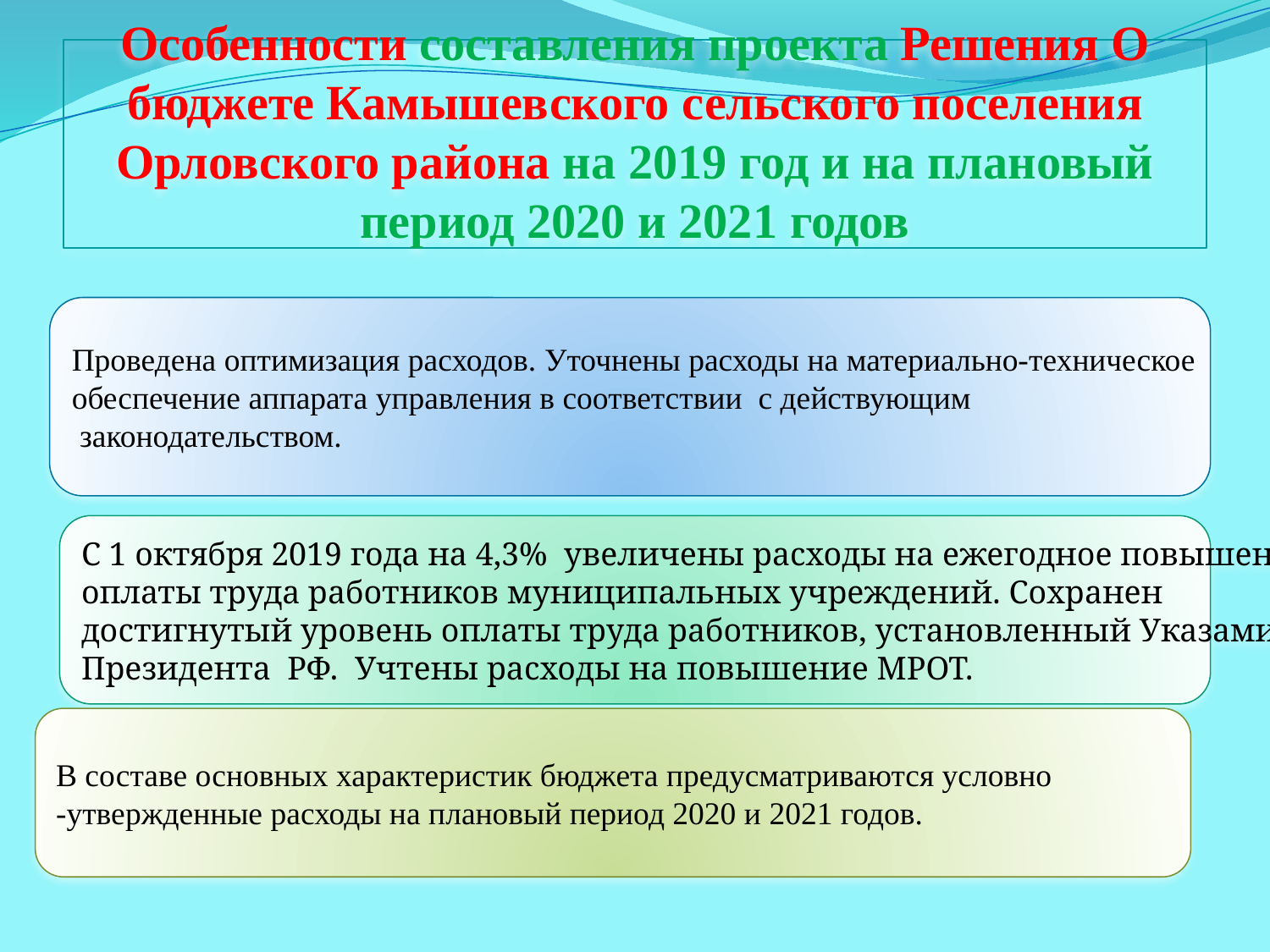

# Особенности составления проекта Решения О бюджете Камышевского сельского поселения Орловского района на 2019 год и на плановый период 2020 и 2021 годов
Проведена оптимизация расходов. Уточнены расходы на материально-техническое
обеспечение аппарата управления в соответствии  с действующим
 законодательством.
С 1 октября 2019 года на 4,3%  увеличены расходы на ежегодное повышение
оплаты труда работников муниципальных учреждений. Сохранен
достигнутый уровень оплаты труда работников, установленный Указами
Президента  РФ.  Учтены расходы на повышение МРОТ.
В составе основных характеристик бюджета предусматриваются условно
-утвержденные расходы на плановый период 2020 и 2021 годов.